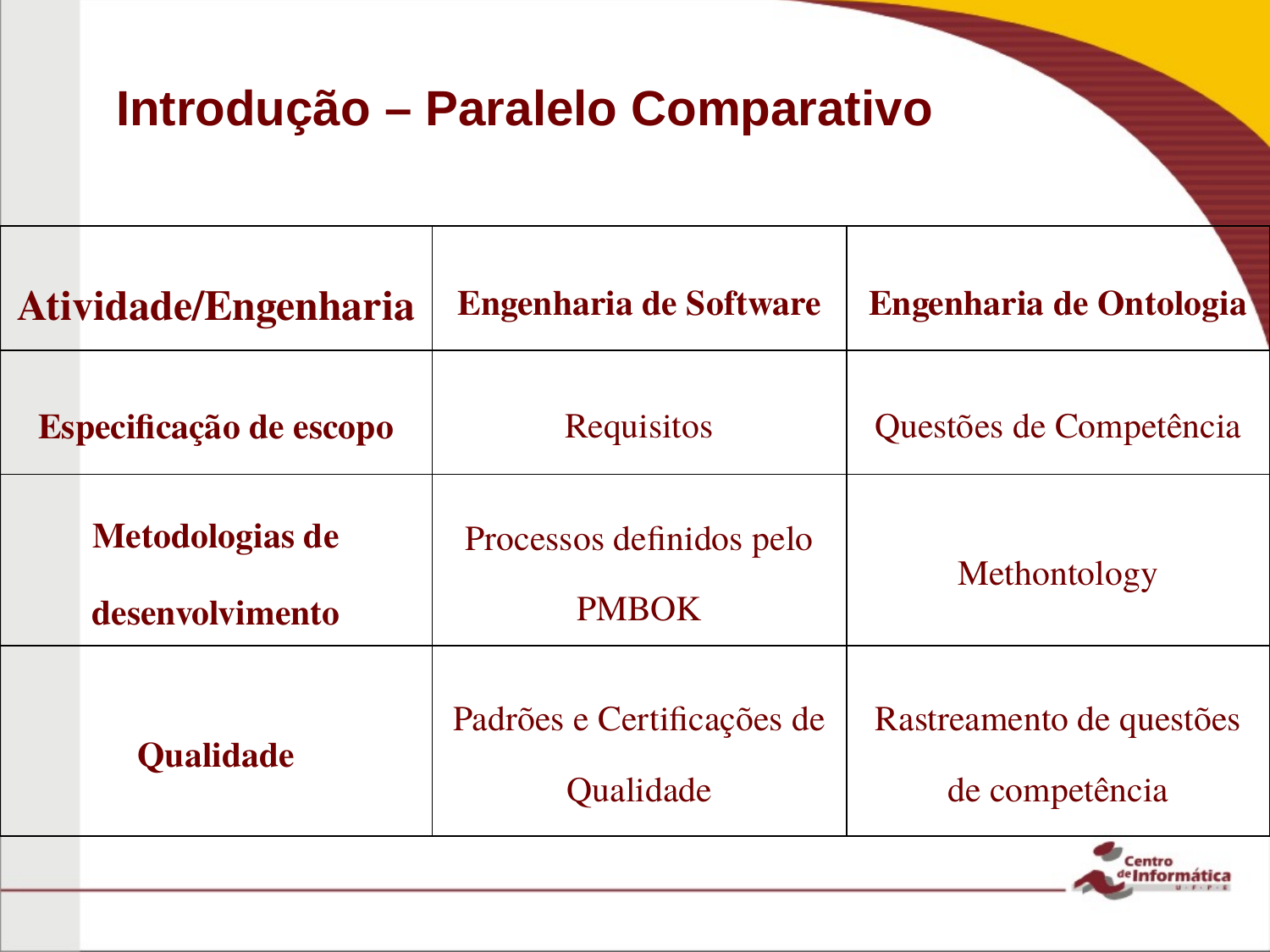

# Introdução – Paralelo Comparativo
| Atividade/Engenharia | Engenharia de Software | Engenharia de Ontologia |
| --- | --- | --- |
| Especificação de escopo | Requisitos | Questões de Competência |
| Metodologias de desenvolvimento | Processos definidos pelo PMBOK | Methontology |
| Qualidade | Padrões e Certificações de Qualidade | Rastreamento de questões de competência |